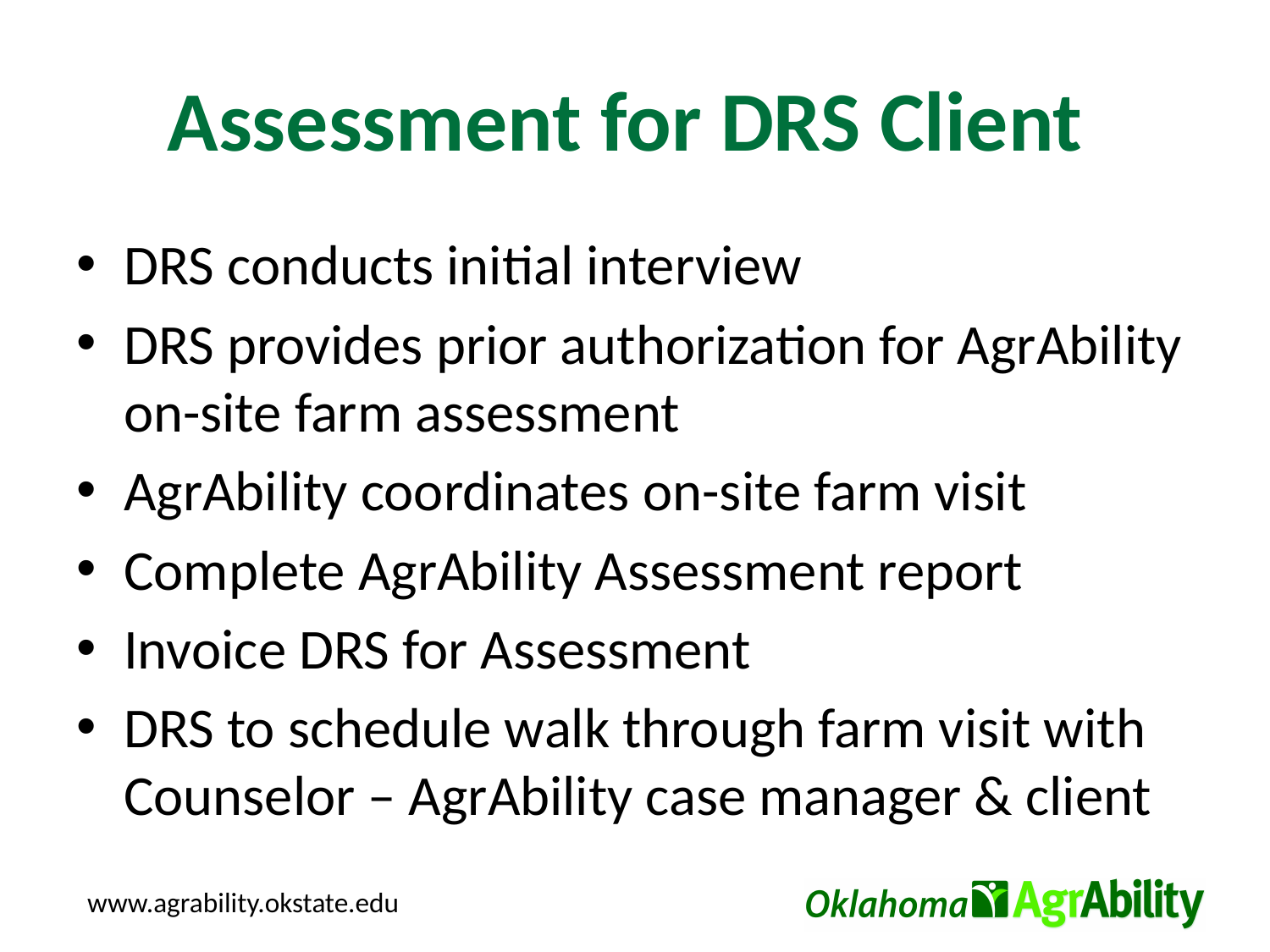

# Assessment for DRS Client
DRS conducts initial interview
DRS provides prior authorization for AgrAbility on-site farm assessment
AgrAbility coordinates on-site farm visit
Complete AgrAbility Assessment report
Invoice DRS for Assessment
DRS to schedule walk through farm visit with Counselor – AgrAbility case manager & client